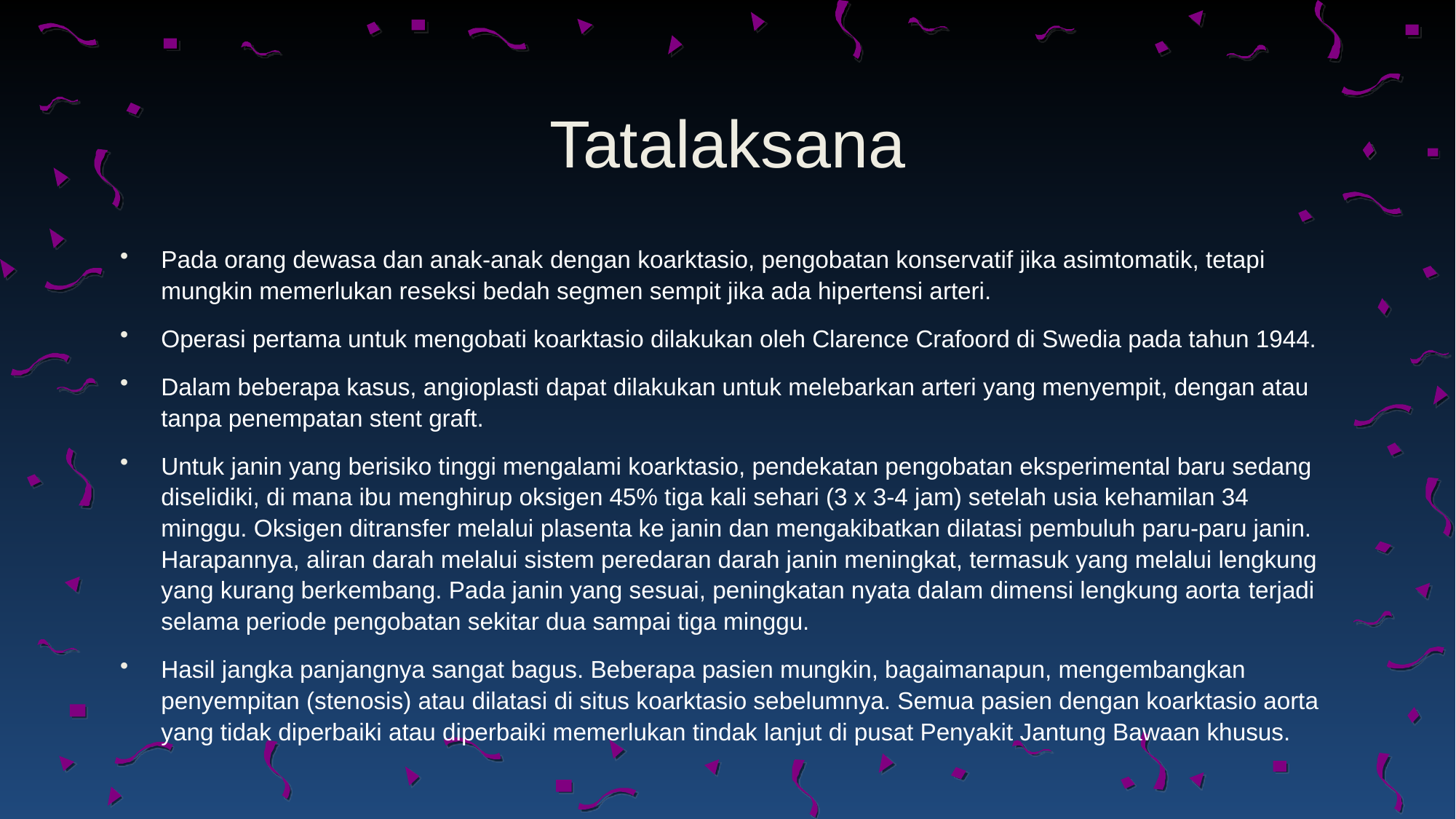

# Tatalaksana
Pada orang dewasa dan anak-anak dengan koarktasio, pengobatan konservatif jika asimtomatik, tetapi mungkin memerlukan reseksi bedah segmen sempit jika ada hipertensi arteri.
Operasi pertama untuk mengobati koarktasio dilakukan oleh Clarence Crafoord di Swedia pada tahun 1944.
Dalam beberapa kasus, angioplasti dapat dilakukan untuk melebarkan arteri yang menyempit, dengan atau tanpa penempatan stent graft.
Untuk janin yang berisiko tinggi mengalami koarktasio, pendekatan pengobatan eksperimental baru sedang diselidiki, di mana ibu menghirup oksigen 45% tiga kali sehari (3 x 3-4 jam) setelah usia kehamilan 34 minggu. Oksigen ditransfer melalui plasenta ke janin dan mengakibatkan dilatasi pembuluh paru-paru janin. Harapannya, aliran darah melalui sistem peredaran darah janin meningkat, termasuk yang melalui lengkung yang kurang berkembang. Pada janin yang sesuai, peningkatan nyata dalam dimensi lengkung aorta terjadi selama periode pengobatan sekitar dua sampai tiga minggu.
Hasil jangka panjangnya sangat bagus. Beberapa pasien mungkin, bagaimanapun, mengembangkan penyempitan (stenosis) atau dilatasi di situs koarktasio sebelumnya. Semua pasien dengan koarktasio aorta yang tidak diperbaiki atau diperbaiki memerlukan tindak lanjut di pusat Penyakit Jantung Bawaan khusus.